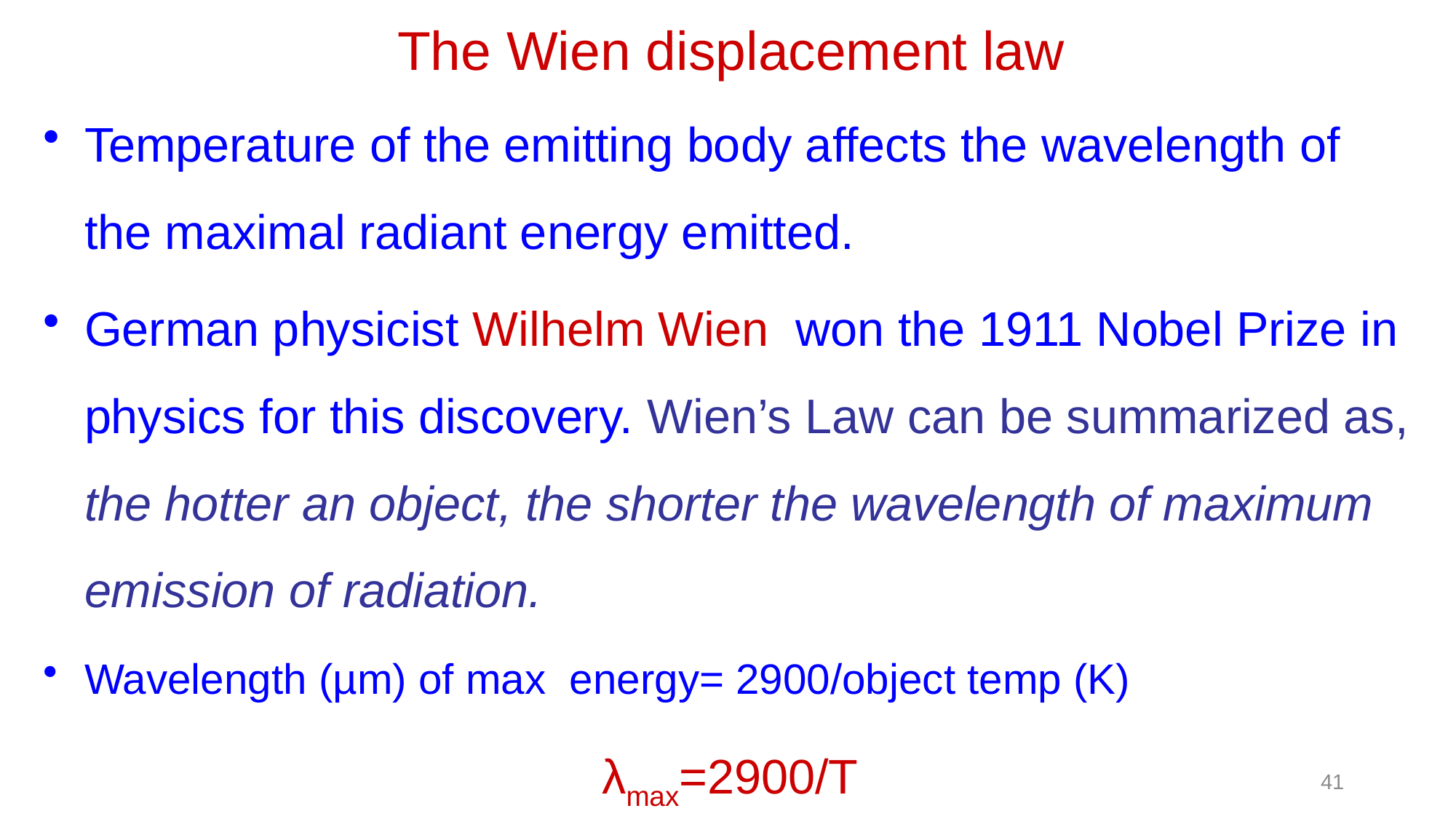

The Wien displacement law
Temperature of the emitting body affects the wavelength of the maximal radiant energy emitted.
German physicist Wilhelm Wien  won the 1911 Nobel Prize in physics for this discovery. Wien’s Law can be summarized as, the hotter an object, the shorter the wavelength of maximum emission of radiation.
Wavelength (µm) of max  energy= 2900/object temp (K)
λmax=2900/T
41